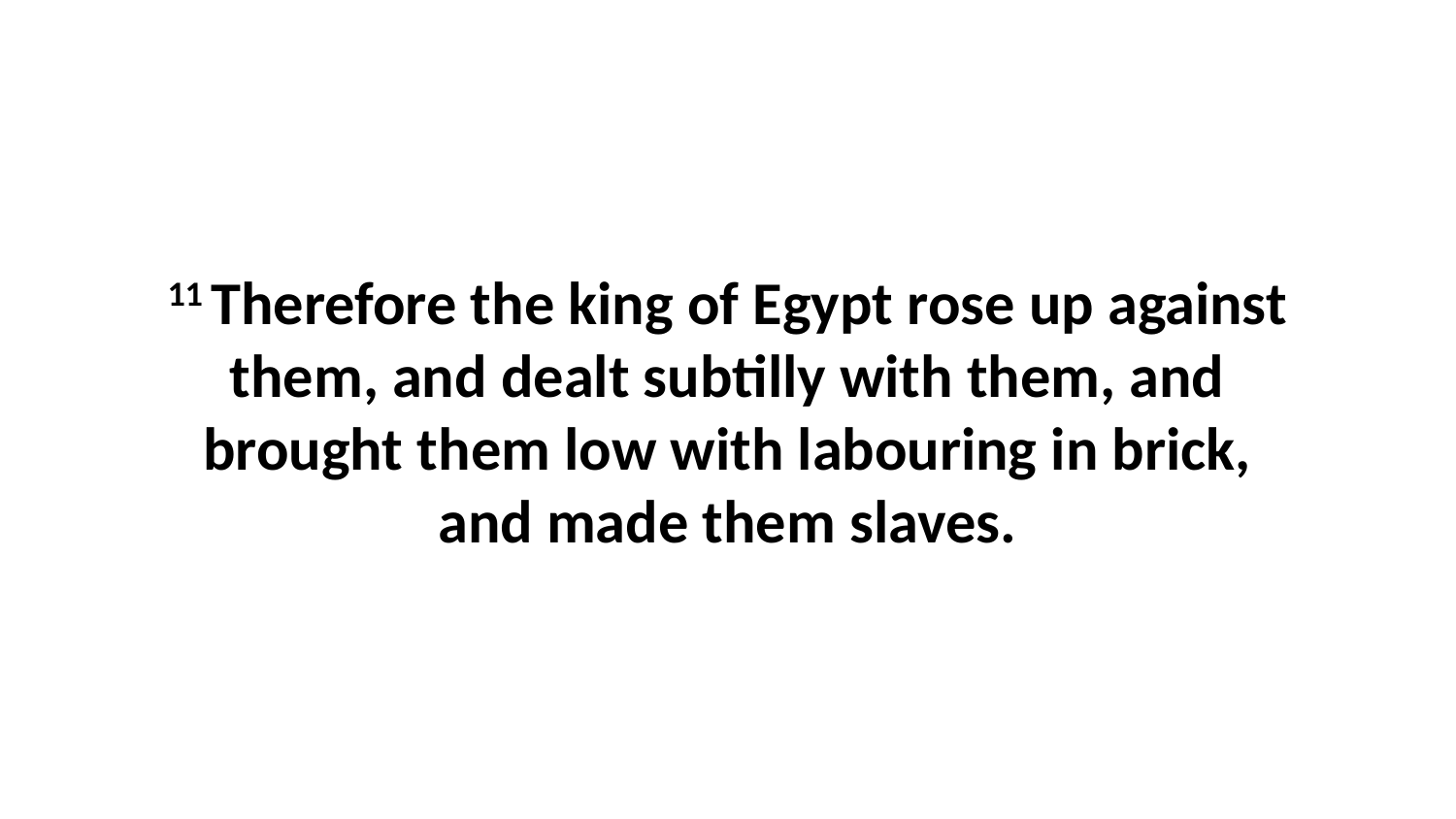

11 Therefore the king of Egypt rose up against them, and dealt subtilly with them, and brought them low with labouring in brick, and made them slaves.